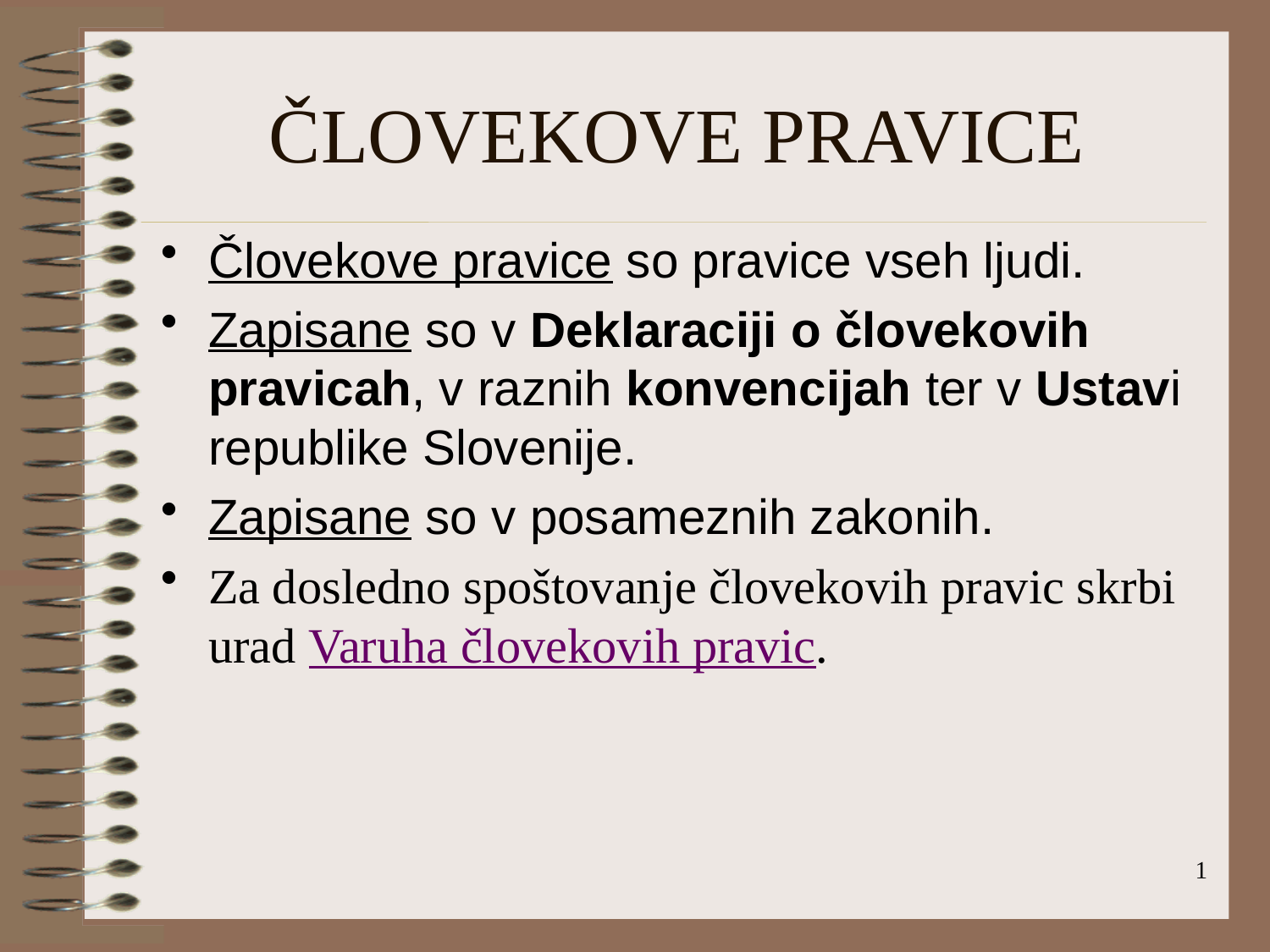

# ČLOVEKOVE PRAVICE
Človekove pravice so pravice vseh ljudi.
Zapisane so v Deklaraciji o človekovih pravicah, v raznih konvencijah ter v Ustavi republike Slovenije.
Zapisane so v posameznih zakonih.
Za dosledno spoštovanje človekovih pravic skrbi urad Varuha človekovih pravic.
1